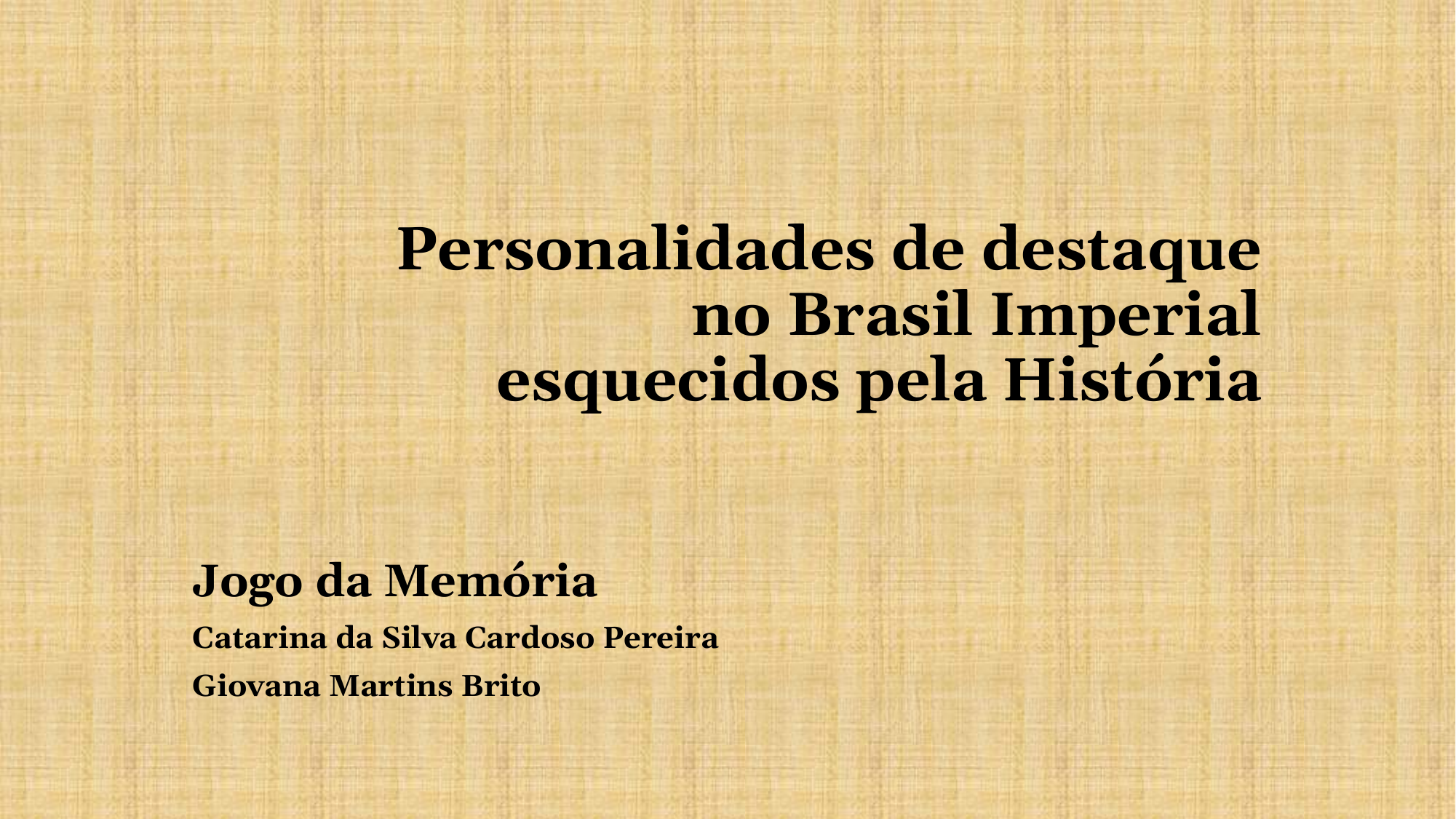

# Personalidades de destaque no Brasil Imperial esquecidos pela História

Jogo da Memória
Catarina da Silva Cardoso Pereira
Giovana Martins Brito